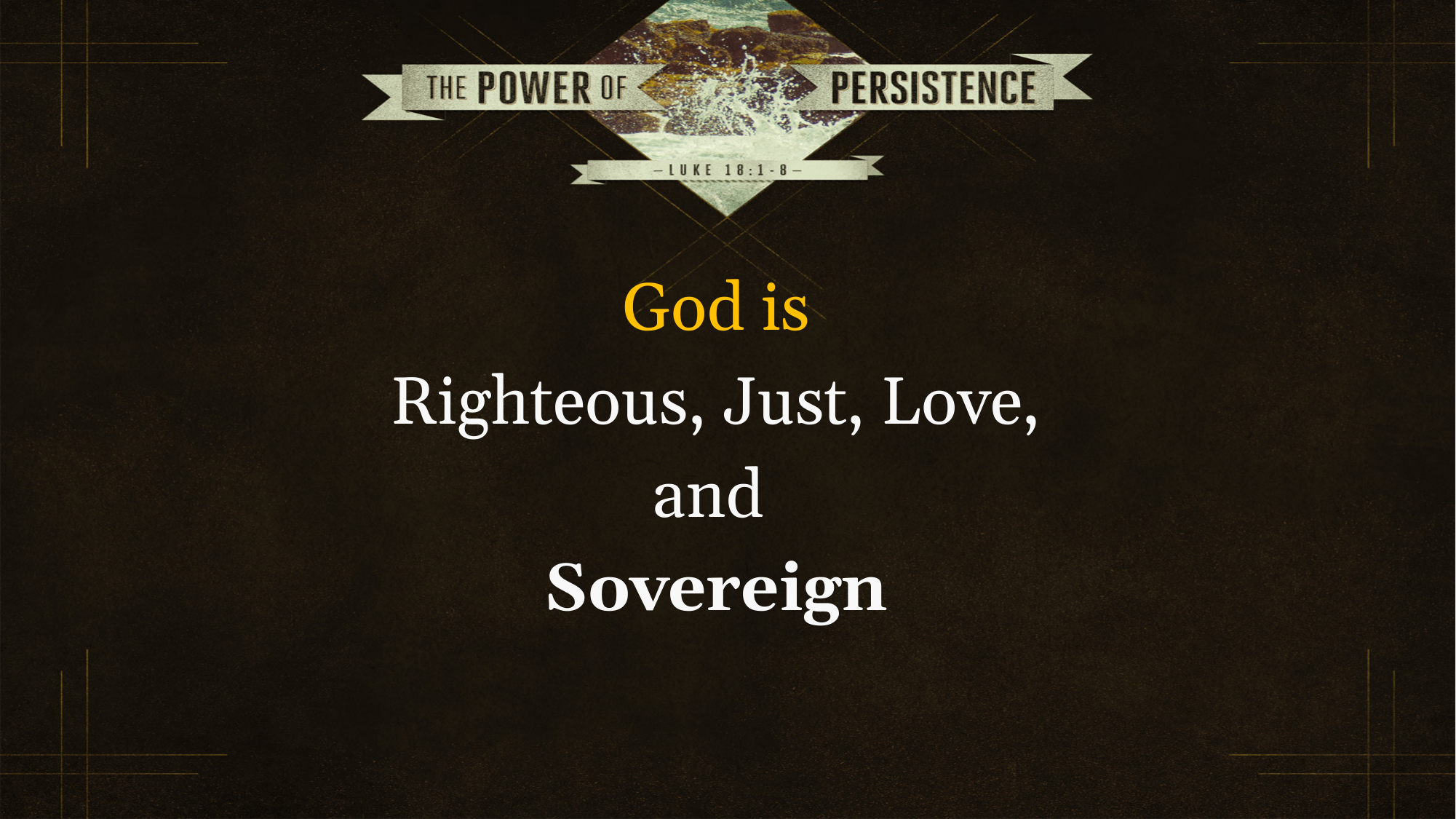

God is
Righteous, Just, Love,
and
Sovereign